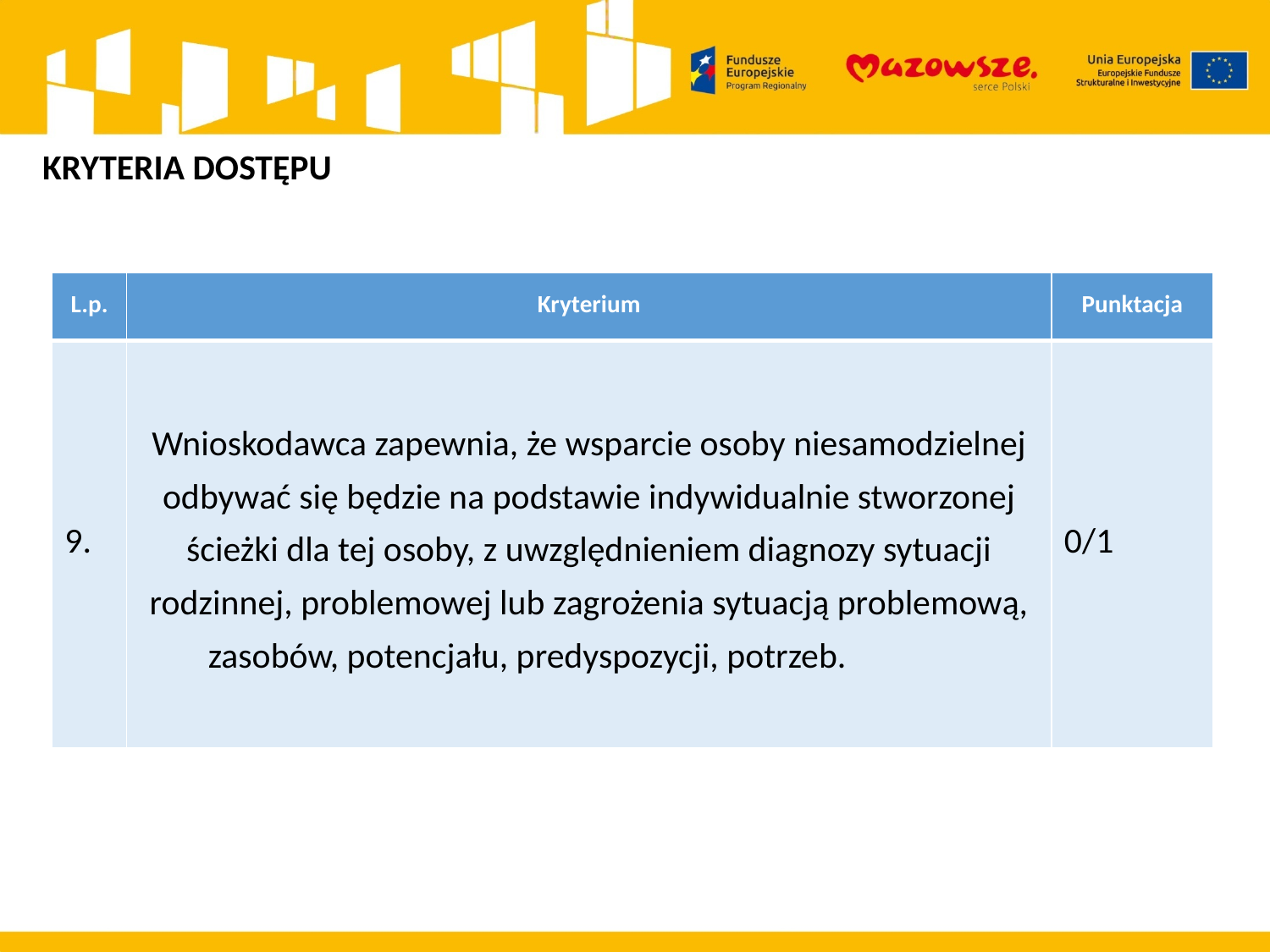

KRYTERIA DOSTĘPU
| L.p. | Kryterium | Punktacja |
| --- | --- | --- |
| 9. | Wnioskodawca zapewnia, że wsparcie osoby niesamodzielnej odbywać się będzie na podstawie indywidualnie stworzonej ścieżki dla tej osoby, z uwzględnieniem diagnozy sytuacji rodzinnej, problemowej lub zagrożenia sytuacją problemową, zasobów, potencjału, predyspozycji, potrzeb. | 0/1 |